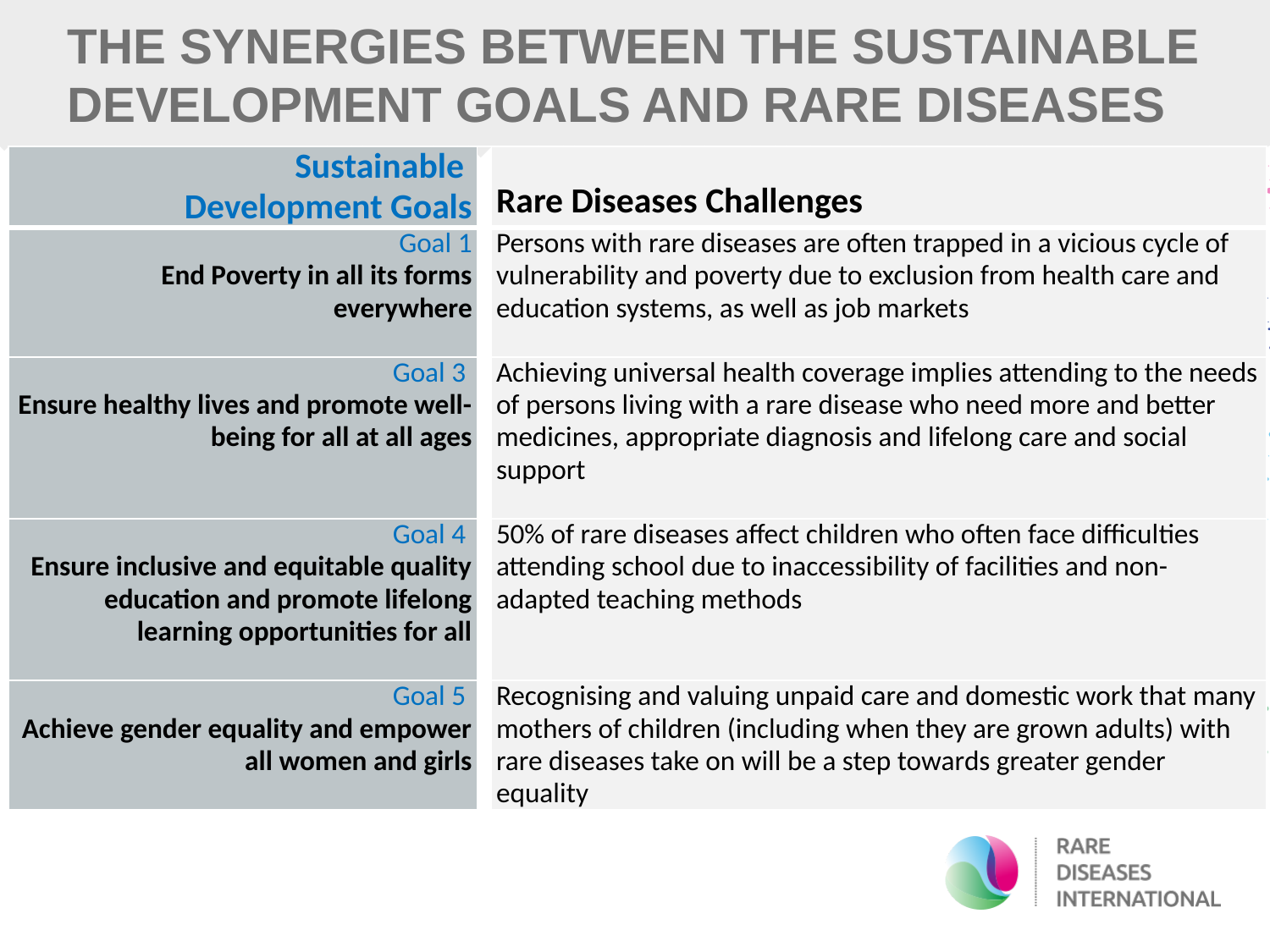

# The synergies between the Sustainable Development Goals and rare diseases
| Sustainable Development Goals |  | Rare Diseases Challenges |
| --- | --- | --- |
| Goal 1 End Poverty in all its forms everywhere |  | Persons with rare diseases are often trapped in a vicious cycle of vulnerability and poverty due to exclusion from health care and education systems, as well as job markets |
| Goal 3 Ensure healthy lives and promote well-being for all at all ages |  | Achieving universal health coverage implies attending to the needs of persons living with a rare disease who need more and better medicines, appropriate diagnosis and lifelong care and social support |
| Goal 4 Ensure inclusive and equitable quality education and promote lifelong learning opportunities for all |  | 50% of rare diseases affect children who often face difficulties attending school due to inaccessibility of facilities and non-adapted teaching methods |
| Goal 5 Achieve gender equality and empower all women and girls |  | Recognising and valuing unpaid care and domestic work that many mothers of children (including when they are grown adults) with rare diseases take on will be a step towards greater gender equality |